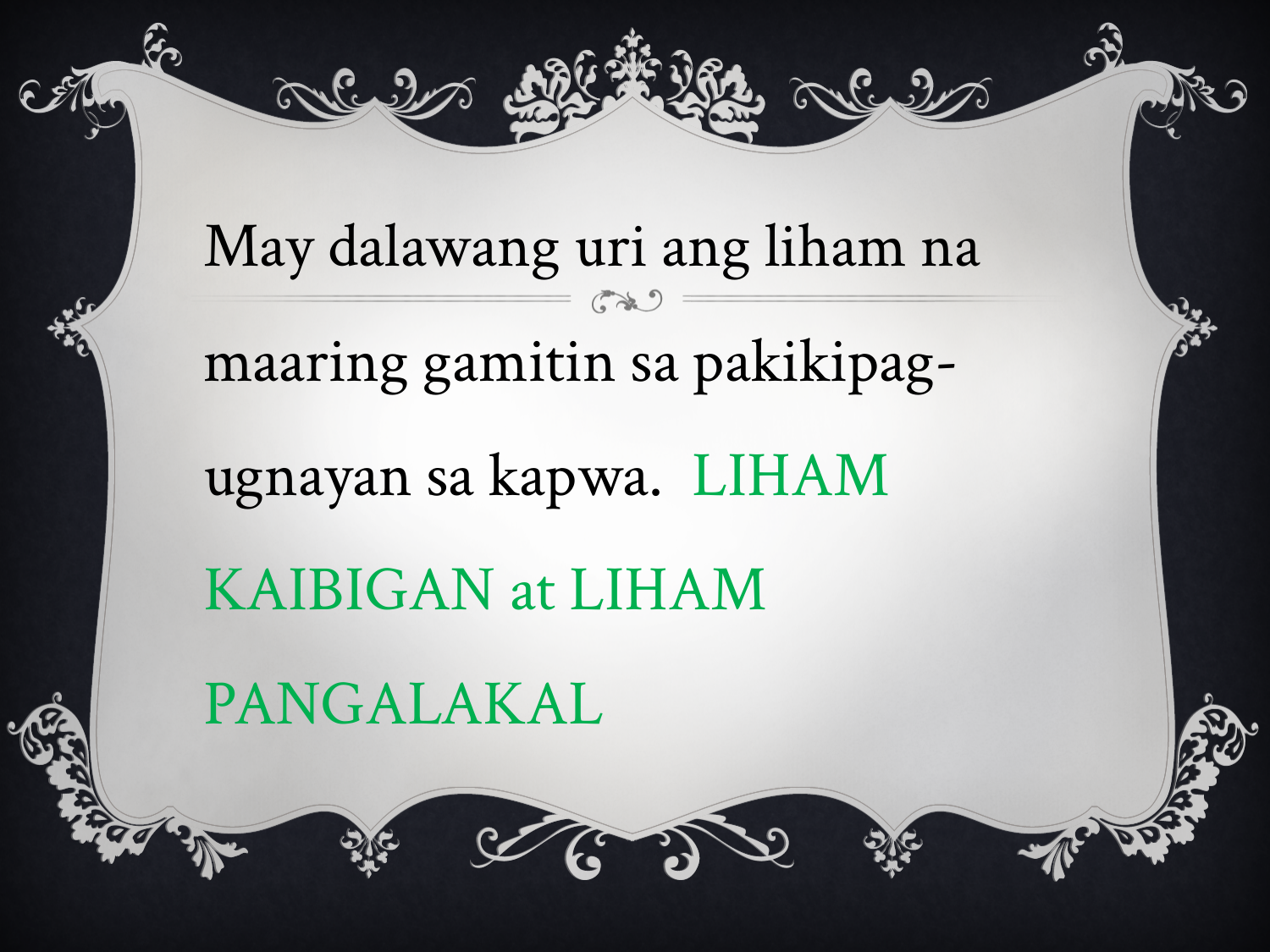

May dalawang uri ang liham na maaring gamitin sa pakikipag-ugnayan sa kapwa.  LIHAM KAIBIGAN at LIHAM PANGALAKAL
#